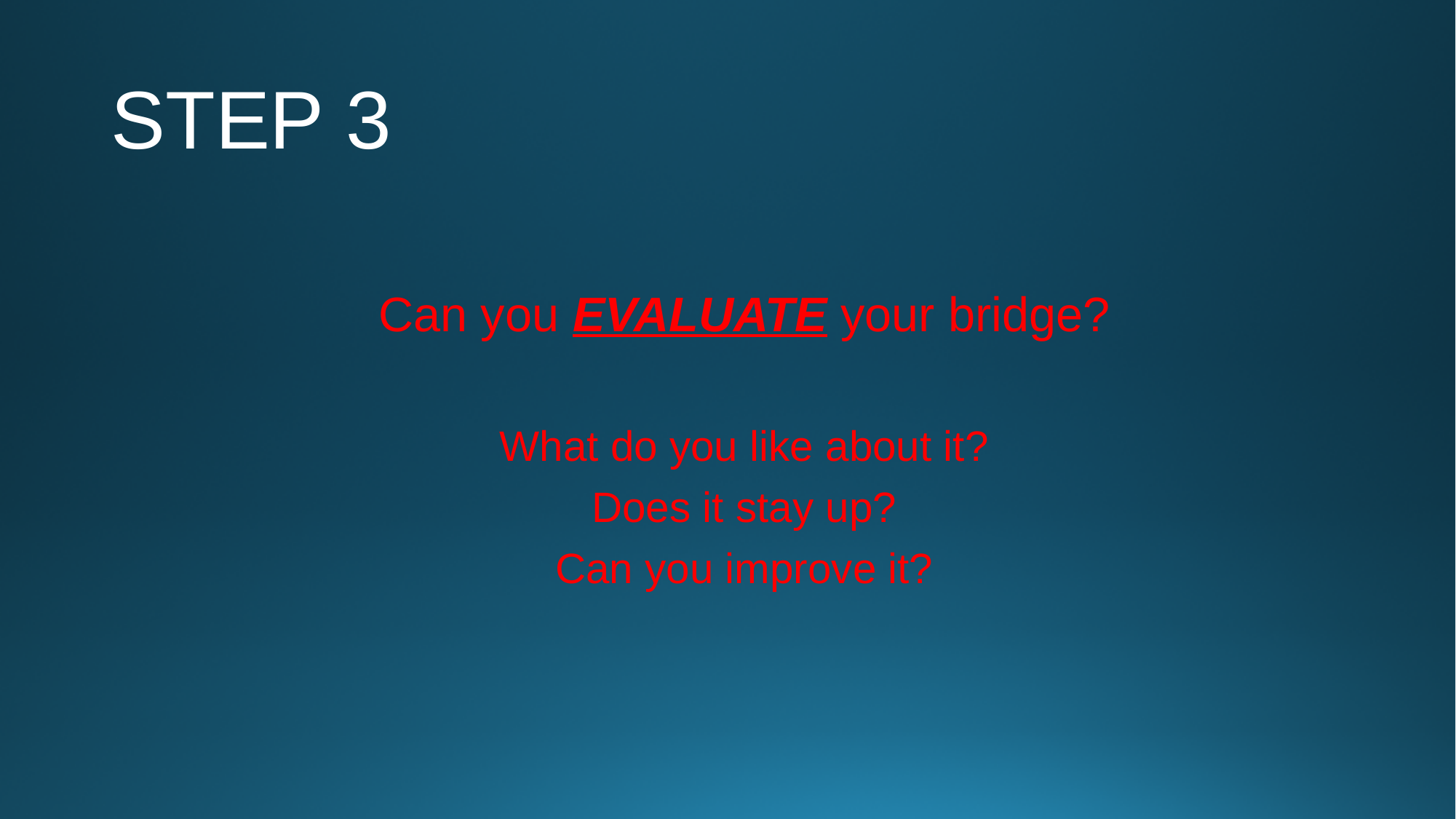

# STEP 3

Can you EVALUATE your bridge?

What do you like about it?
Does it stay up?
Can you improve it?